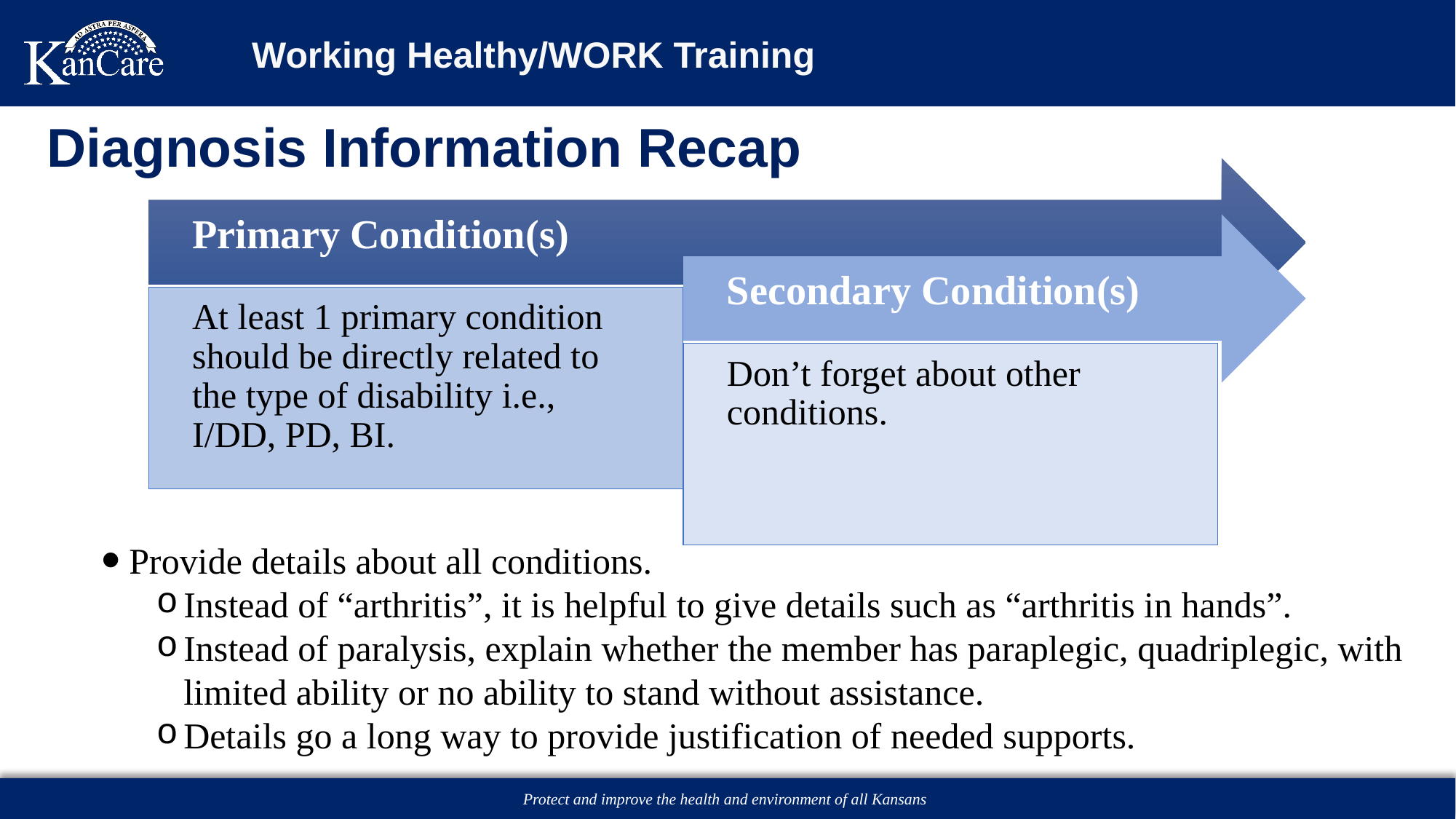

# Working Healthy/WORK Training
Primary Condition(s)
At least 1 primary condition should be directly related to the type of disability i.e., I/DD, PD, BI.
Secondary Condition(s)
Don’t forget about other conditions.
Diagnosis Information Recap

Provide details about all conditions.
Instead of “arthritis”, it is helpful to give details such as “arthritis in hands”.
Instead of paralysis, explain whether the member has paraplegic, quadriplegic, with limited ability or no ability to stand without assistance.
Details go a long way to provide justification of needed supports.